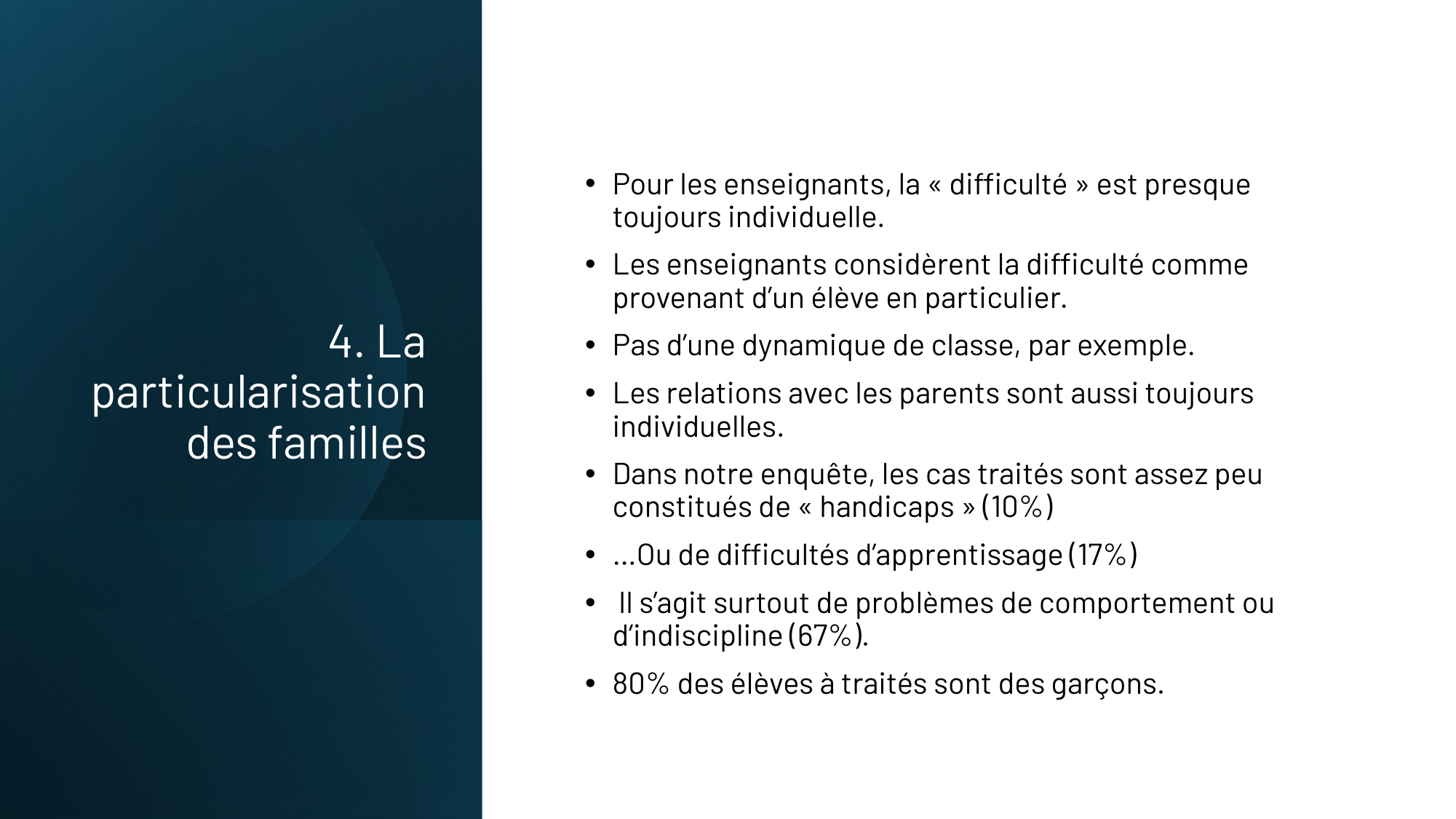

# 4. La particularisation des familles

Pour les enseignants, la « difficulté » est presque toujours individuelle.
Les enseignants considèrent la difficulté comme provenant d’un élève en particulier.
Pas d’une dynamique de classe, par exemple.
Les relations avec les parents sont aussi toujours individuelles.
Dans notre enquête, les cas traités sont assez peu constitués de « handicaps » (10%)
…Ou de difficultés d’apprentissage (17%)
 Il s’agit surtout de problèmes de comportement ou d’indiscipline (67%).
80% des élèves à traités sont des garçons.